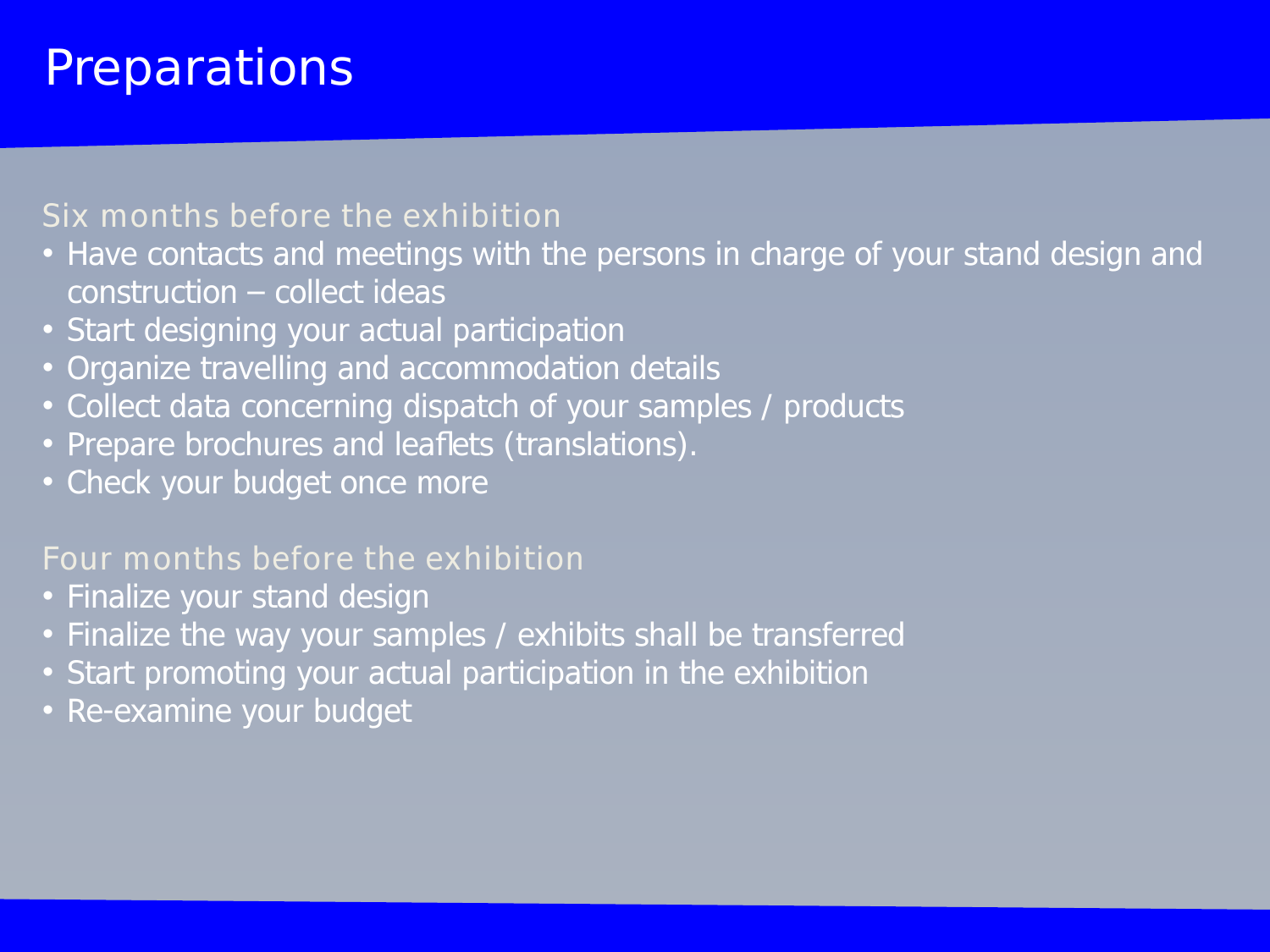

Preparations

Six months before the exhibition
Have contacts and meetings with the persons in charge of your stand design and construction – collect ideas
Start designing your actual participation
Organize travelling and accommodation details
Collect data concerning dispatch of your samples / products
Prepare brochures and leaflets (translations).
Check your budget once more
Four months before the exhibition
Finalize your stand design
Finalize the way your samples / exhibits shall be transferred
Start promoting your actual participation in the exhibition
Re-examine your budget